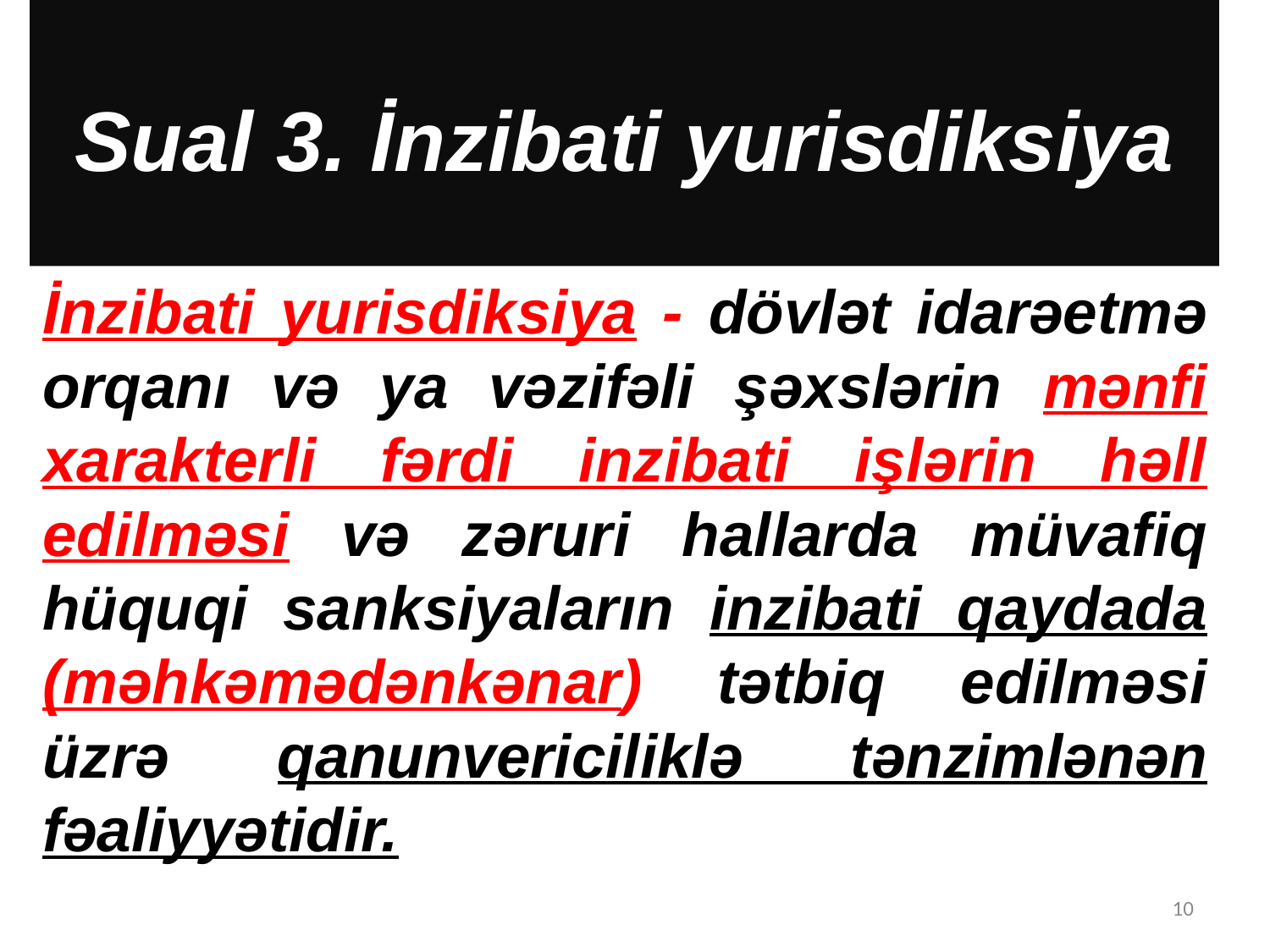

# Sual 3. İnzibati yurisdiksiya
İnzibati yurisdiksiya - dövlət idarəetmə orqanı və ya vəzifəli şəxslərin mənfi xarakterli fərdi inzibati işlərin həll edilməsi və zəruri hallarda müvafiq hüquqi sanksiyaların inzibati qaydada (məhkəmədənkənar) tətbiq edilməsi üzrə qanunvericiliklə tənzimlənən fəaliyyətidir.

10